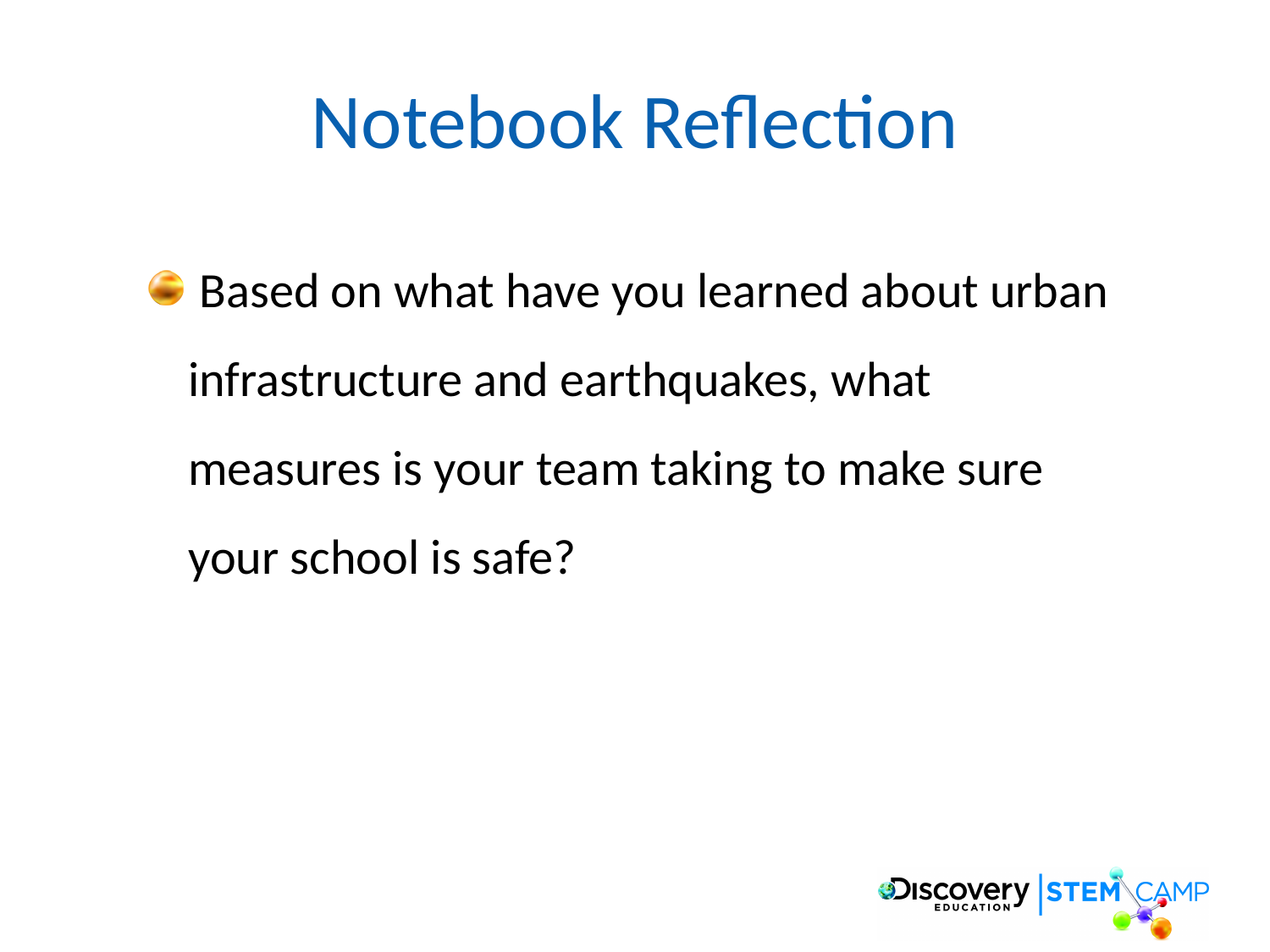

# Notebook Reflection
 Based on what have you learned about urban infrastructure and earthquakes, what measures is your team taking to make sure your school is safe?